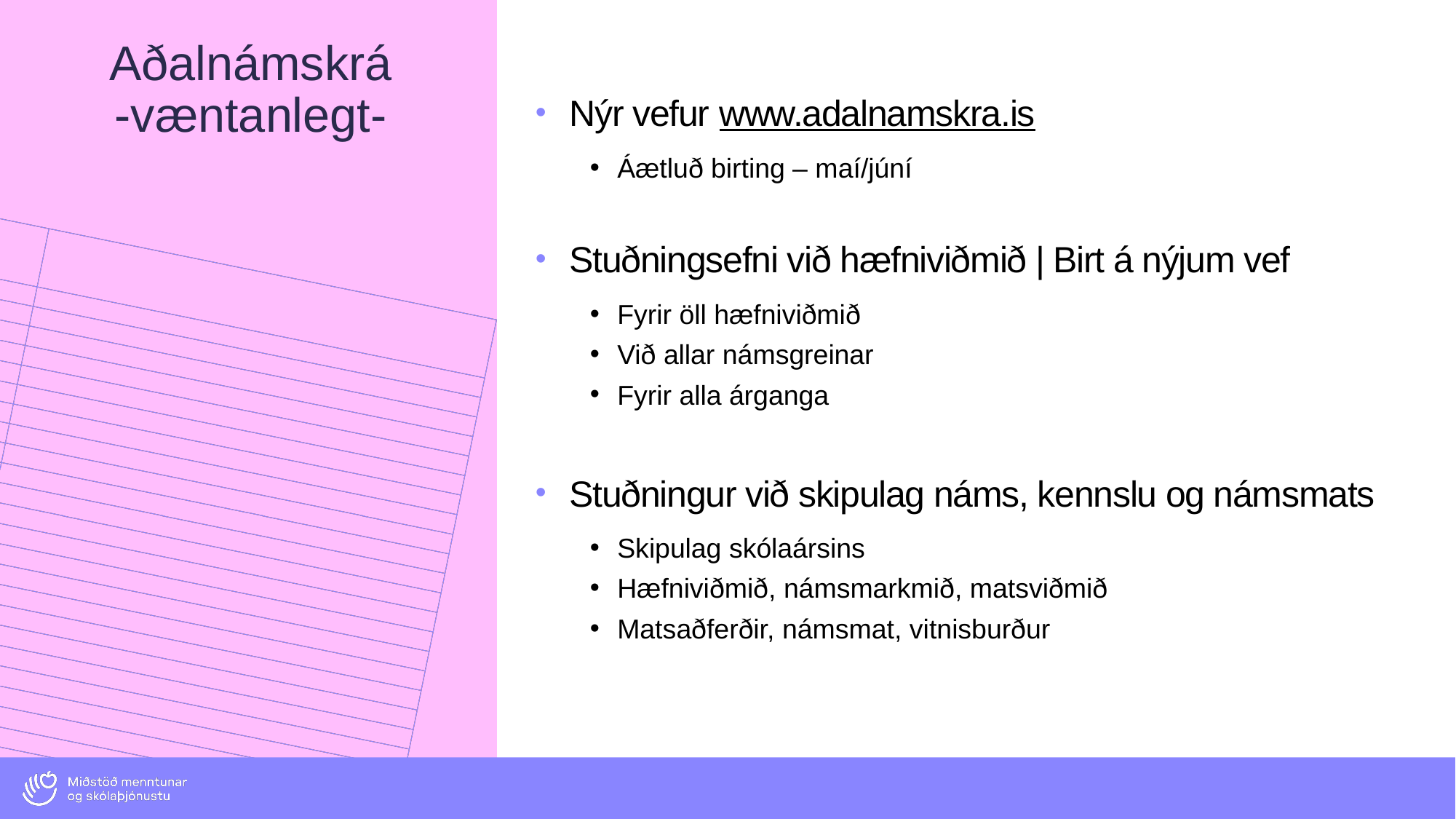

# Aðalnámskrá -væntanlegt-
Nýr vefur www.adalnamskra.is
Áætluð birting – maí/júní

Stuðningsefni við hæfniviðmið | Birt á nýjum vef
Fyrir öll hæfniviðmið
Við allar námsgreinar
Fyrir alla árganga

Stuðningur við skipulag náms, kennslu og námsmats
Skipulag skólaársins
Hæfniviðmið, námsmarkmið, matsviðmið
Matsaðferðir, námsmat, vitnisburður